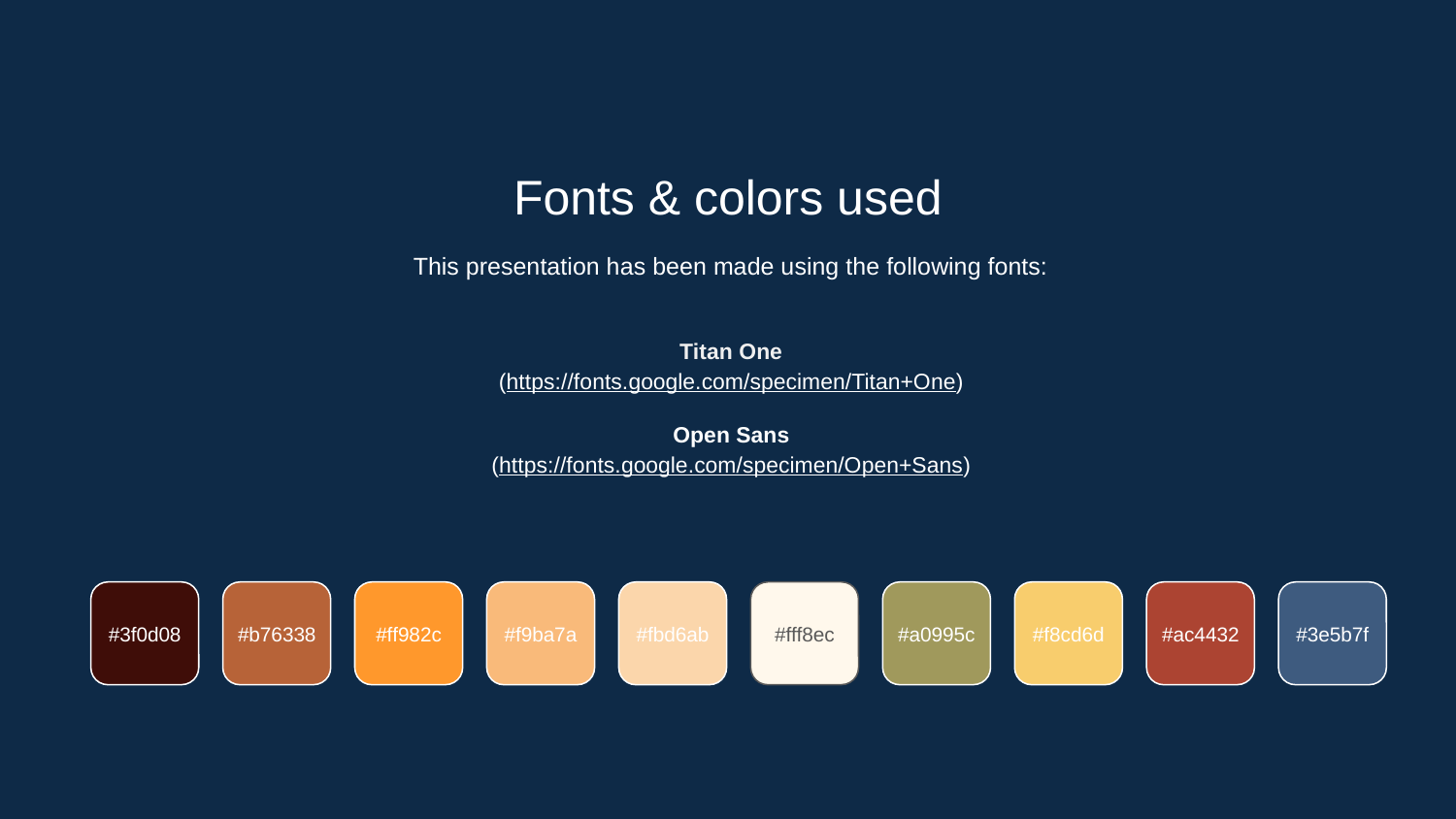

Fonts & colors used
This presentation has been made using the following fonts:

Titan One
(https://fonts.google.com/specimen/Titan+One)

Open Sans
(https://fonts.google.com/specimen/Open+Sans)

#3f0d08

#b76338

#ff982c

#f9ba7a

#fbd6ab

#fff8ec

#a0995c

#f8cd6d

#ac4432

#3e5b7f